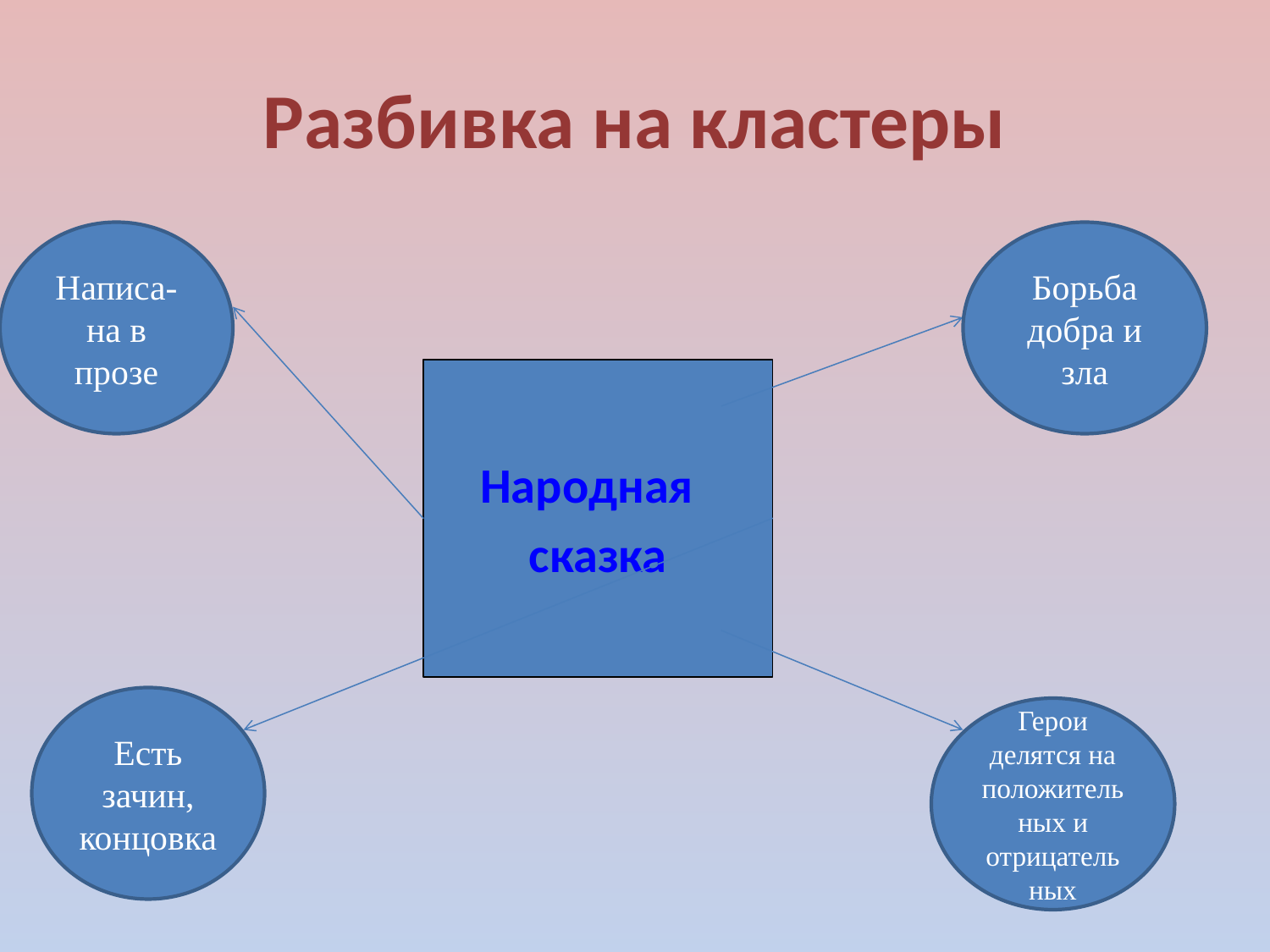

# Разбивка на кластеры
Написа-на в прозе
Борьба добра и зла
Народная
сказка
Есть зачин, концовка
Герои делятся на положительных и отрицательных